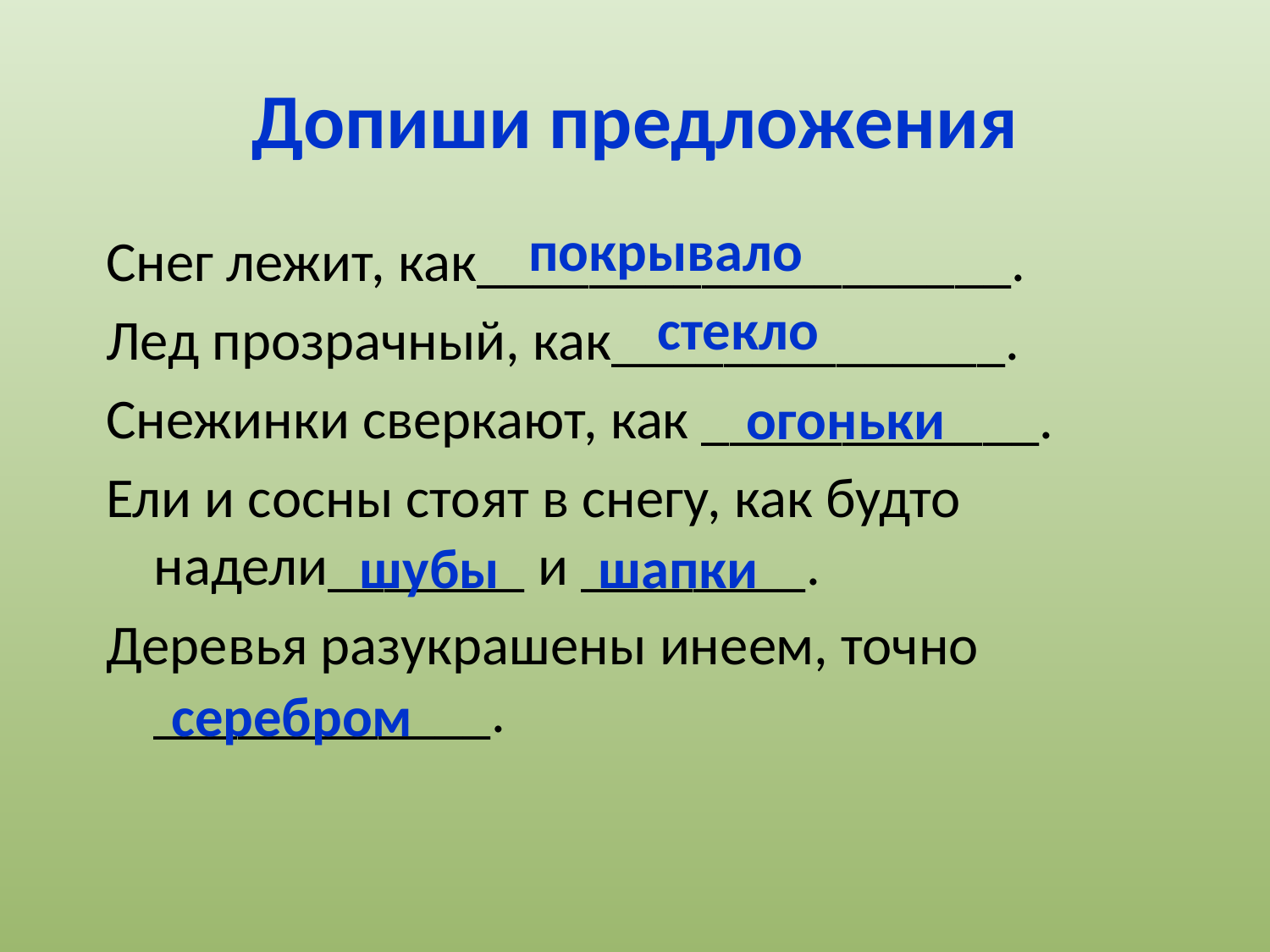

# Допиши предложения
покрывало
Снег лежит, как___________________.
Лед прозрачный, как______________.
Снежинки сверкают, как ____________.
Ели и сосны стоят в снегу, как будто надели_______ и ________.
Деревья разукрашены инеем, точно ____________.

стекло
огоньки
шубы
шапки
серебром